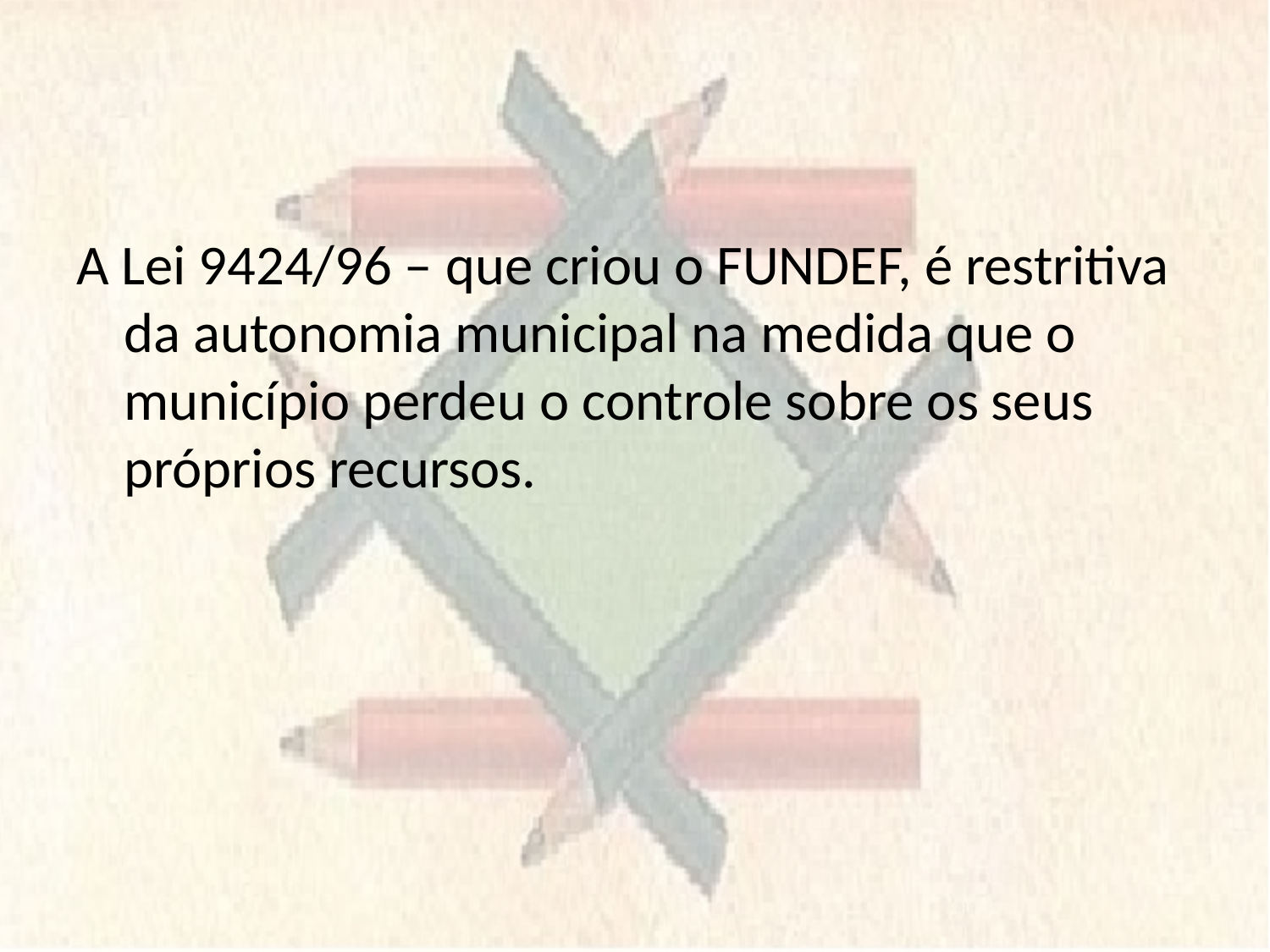

A Lei 9424/96 – que criou o FUNDEF, é restritiva da autonomia municipal na medida que o município perdeu o controle sobre os seus próprios recursos.